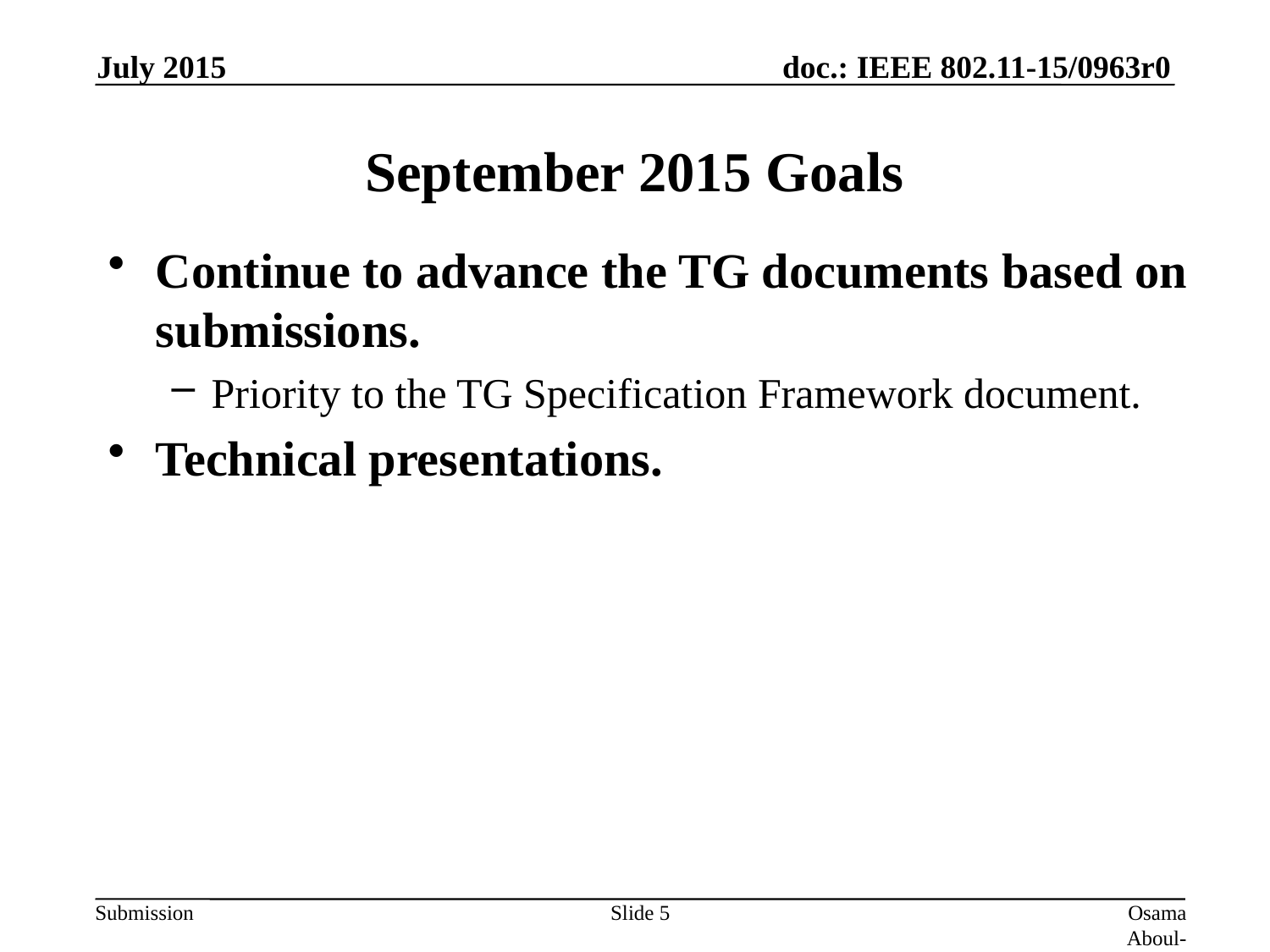

July 2015
# September 2015 Goals
Continue to advance the TG documents based on submissions.
Priority to the TG Specification Framework document.
Technical presentations.
Slide 5
Osama Aboul-Magd (Huawei Technologies)